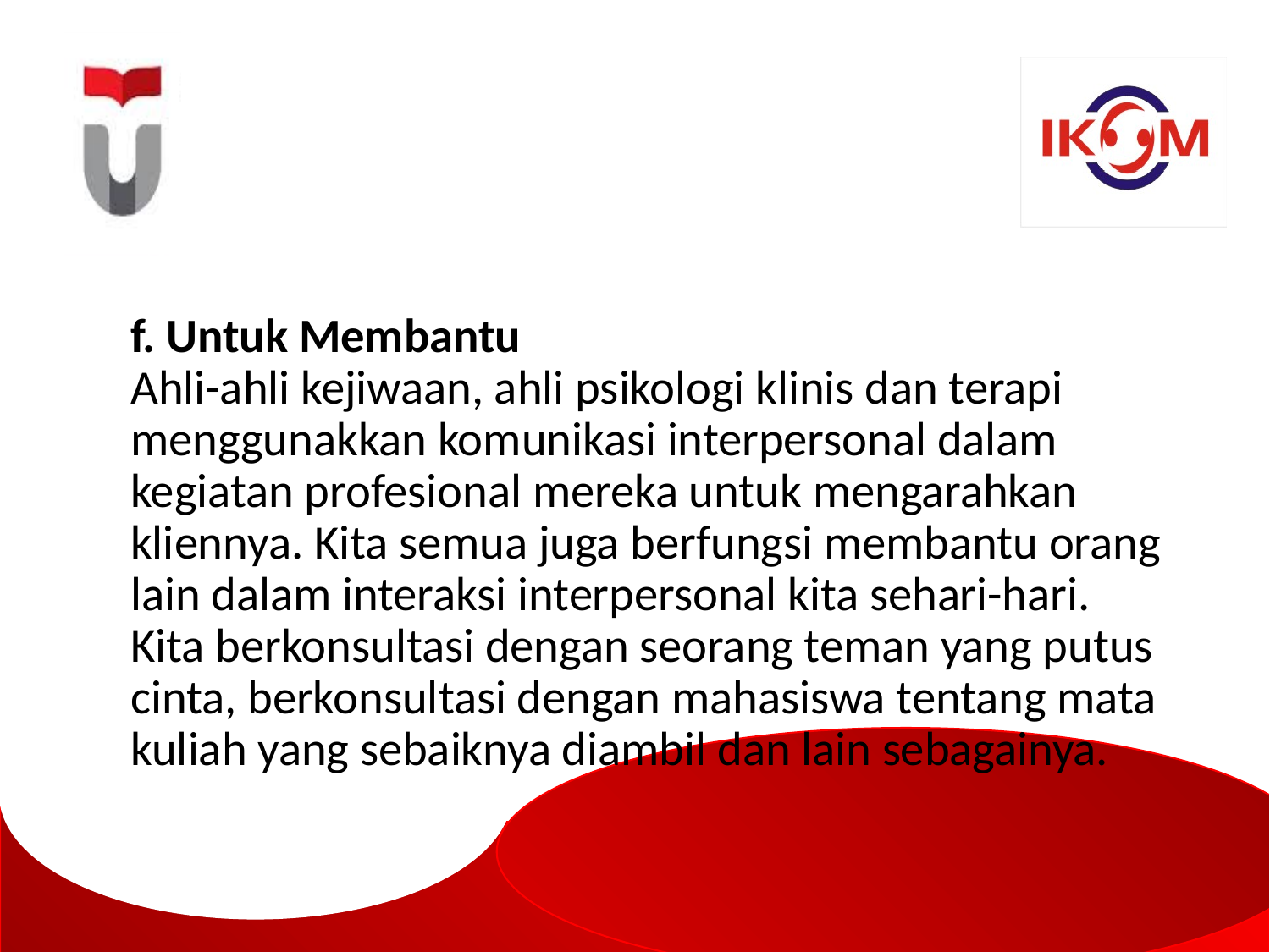

f. Untuk Membantu
Ahli-ahli kejiwaan, ahli psikologi klinis dan terapi menggunakkan komunikasi interpersonal dalam kegiatan profesional mereka untuk mengarahkan kliennya. Kita semua juga berfungsi membantu orang lain dalam interaksi interpersonal kita sehari-hari. Kita berkonsultasi dengan seorang teman yang putus cinta, berkonsultasi dengan mahasiswa tentang mata kuliah yang sebaiknya diambil dan lain sebagainya.